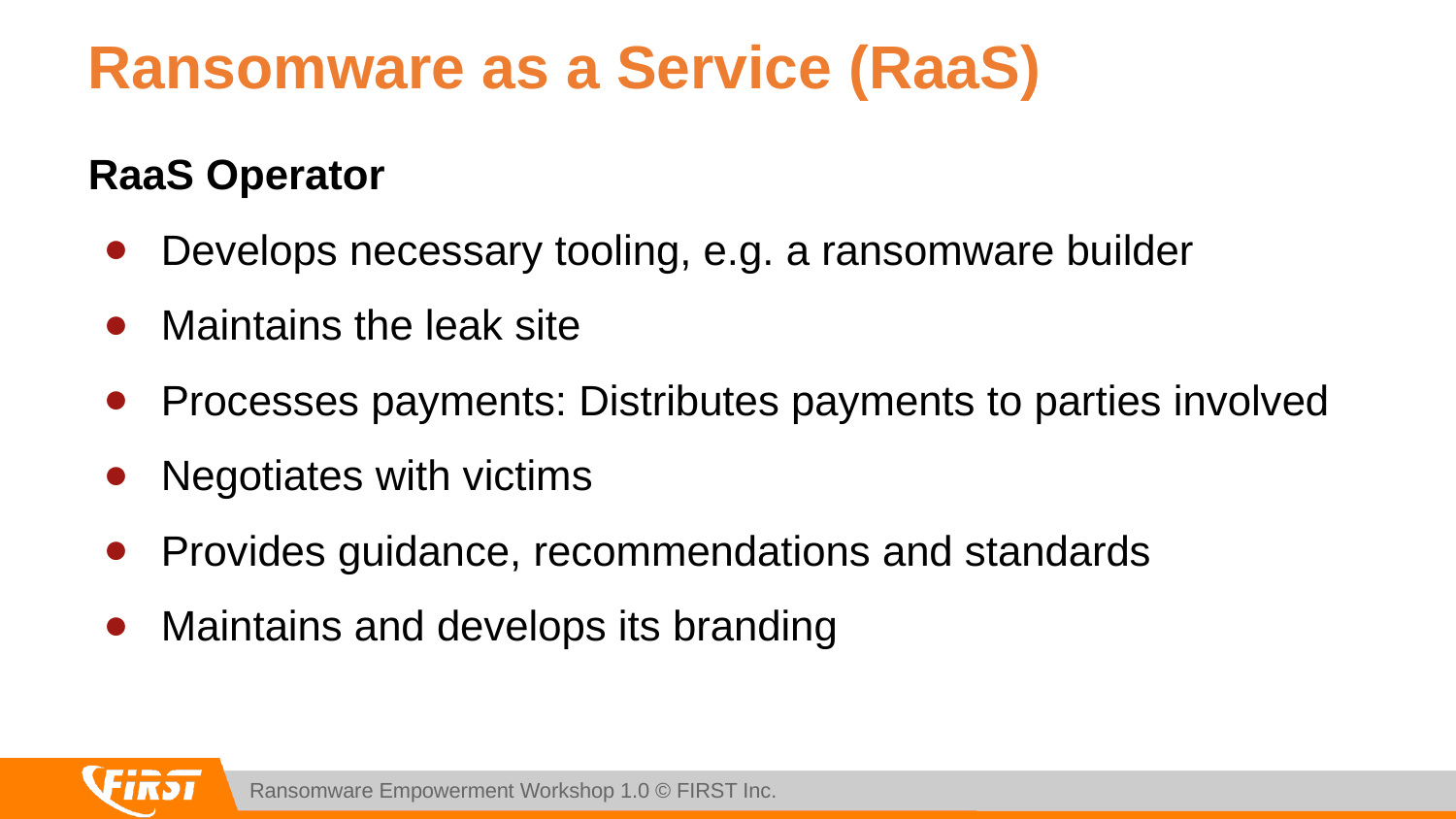

# Ransomware as a Service (RaaS)
RaaS Operator
Develops necessary tooling, e.g. a ransomware builder
Maintains the leak site
Processes payments: Distributes payments to parties involved
Negotiates with victims
Provides guidance, recommendations and standards
Maintains and develops its branding